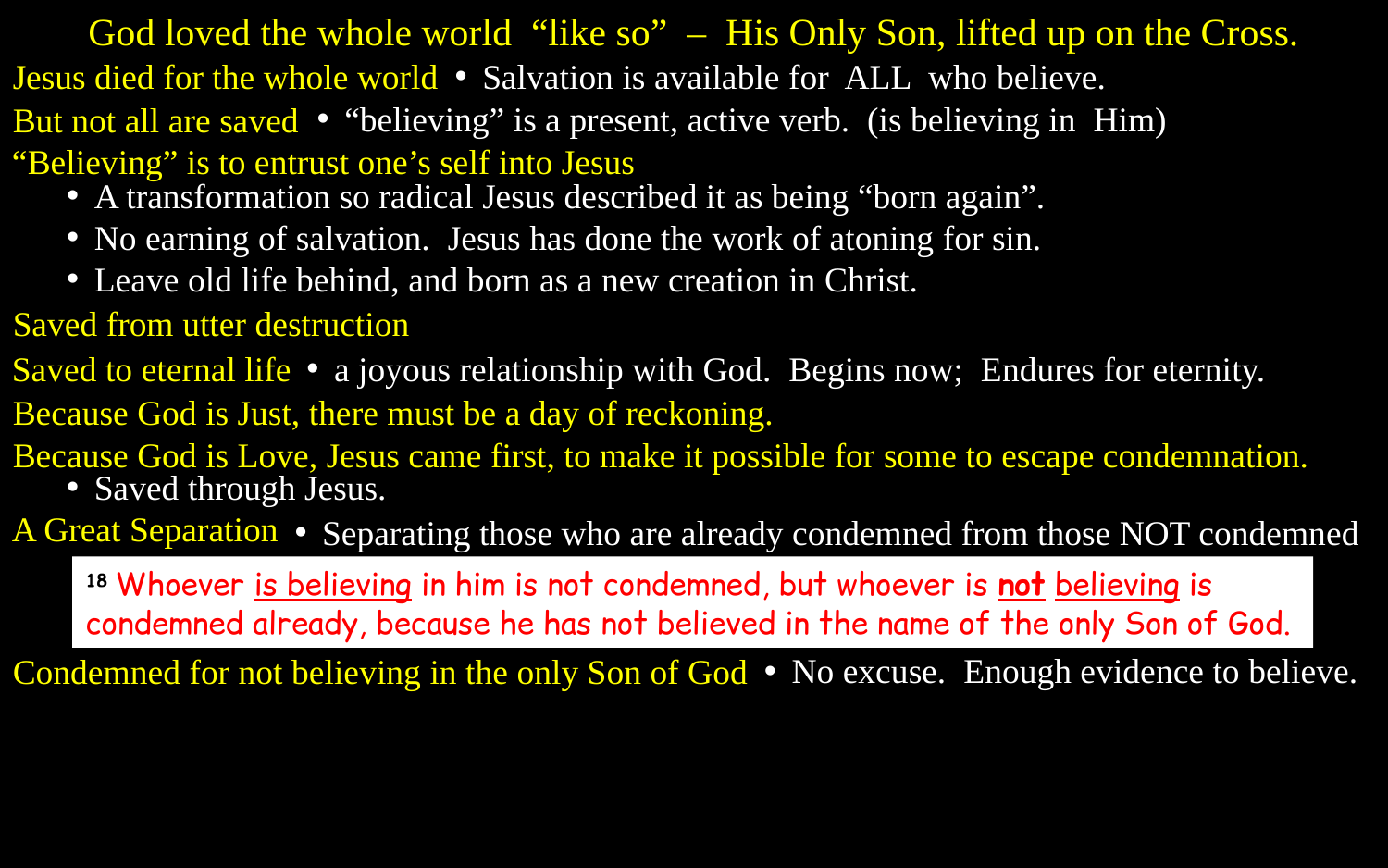

God loved the whole world  “like so”  –  His Only Son, lifted up on the Cross.
Jesus died for the whole world
Salvation is available for  ALL  who believe.
“believing” is a present, active verb.  (is believing in  Him)
But not all are saved
“Believing” is to entrust one’s self into Jesus
A transformation so radical Jesus described it as being “born again”.
No earning of salvation.  Jesus has done the work of atoning for sin.
Leave old life behind, and born as a new creation in Christ.
Saved from utter destruction
Saved to eternal life
a joyous relationship with God.  Begins now;  Endures for eternity.
Because God is Just, there must be a day of reckoning.
Because God is Love, Jesus came first, to make it possible for some to escape condemnation.
Saved through Jesus.
A Great Separation
Separating those who are already condemned from those NOT condemned
18 Whoever is believing in him is not condemned, but whoever is not believing is condemned already, because he has not believed in the name of the only Son of God.
No excuse.  Enough evidence to believe.
Condemned for not believing in the only Son of God